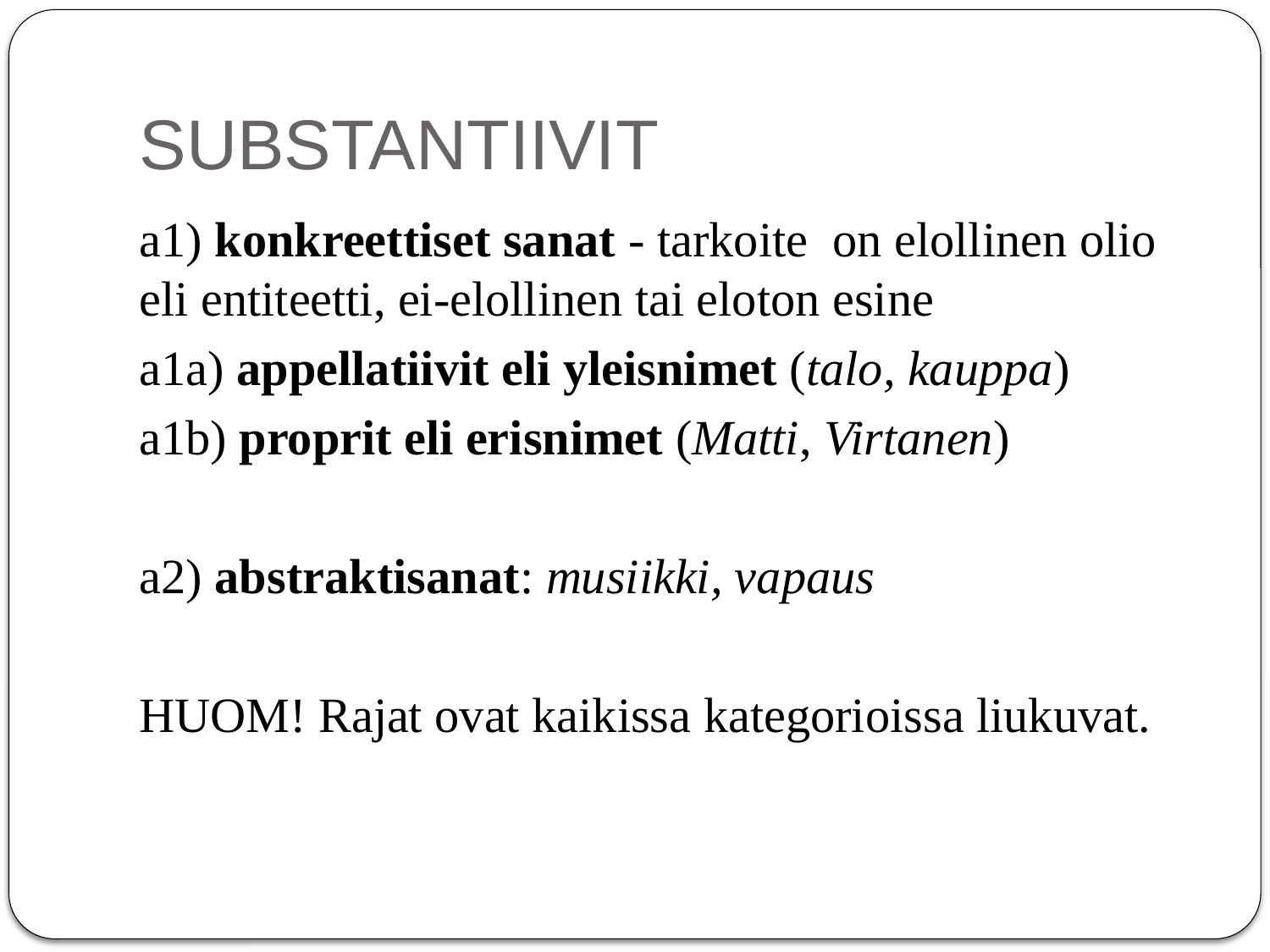

# SUBSTANTIIVIT
a1) konkreettiset sanat - tarkoite  on elollinen olio eli entiteetti, ei-elollinen tai eloton esine
a1a) appellatiivit eli yleisnimet (talo, kauppa)
a1b) proprit eli erisnimet (Matti, Virtanen)

a2) abstraktisanat: musiikki, vapaus

HUOM! Rajat ovat kaikissa kategorioissa liukuvat.